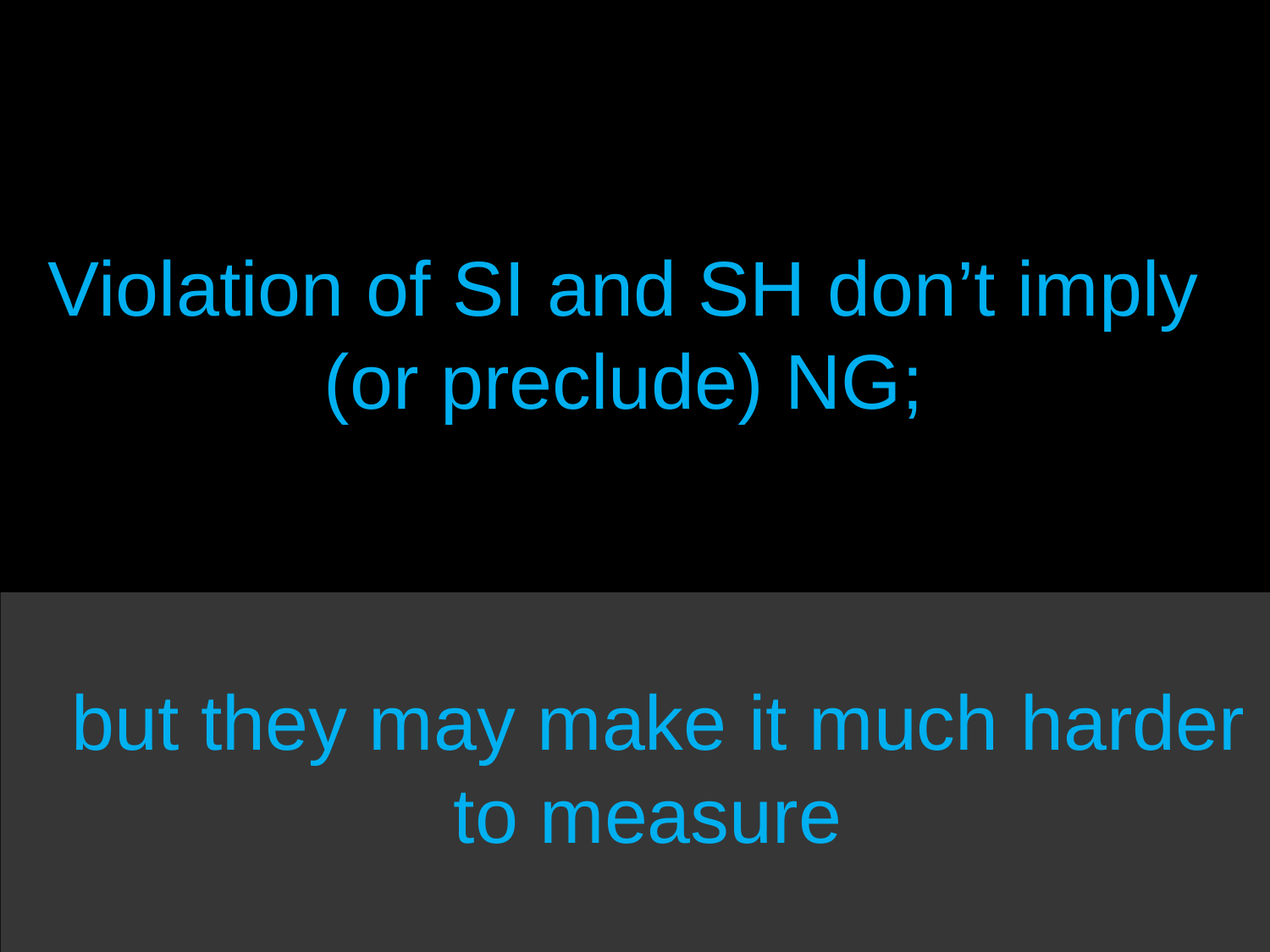

Violation of SI and SH don’t imply
(or preclude) NG;
but they may make it much harder to measure